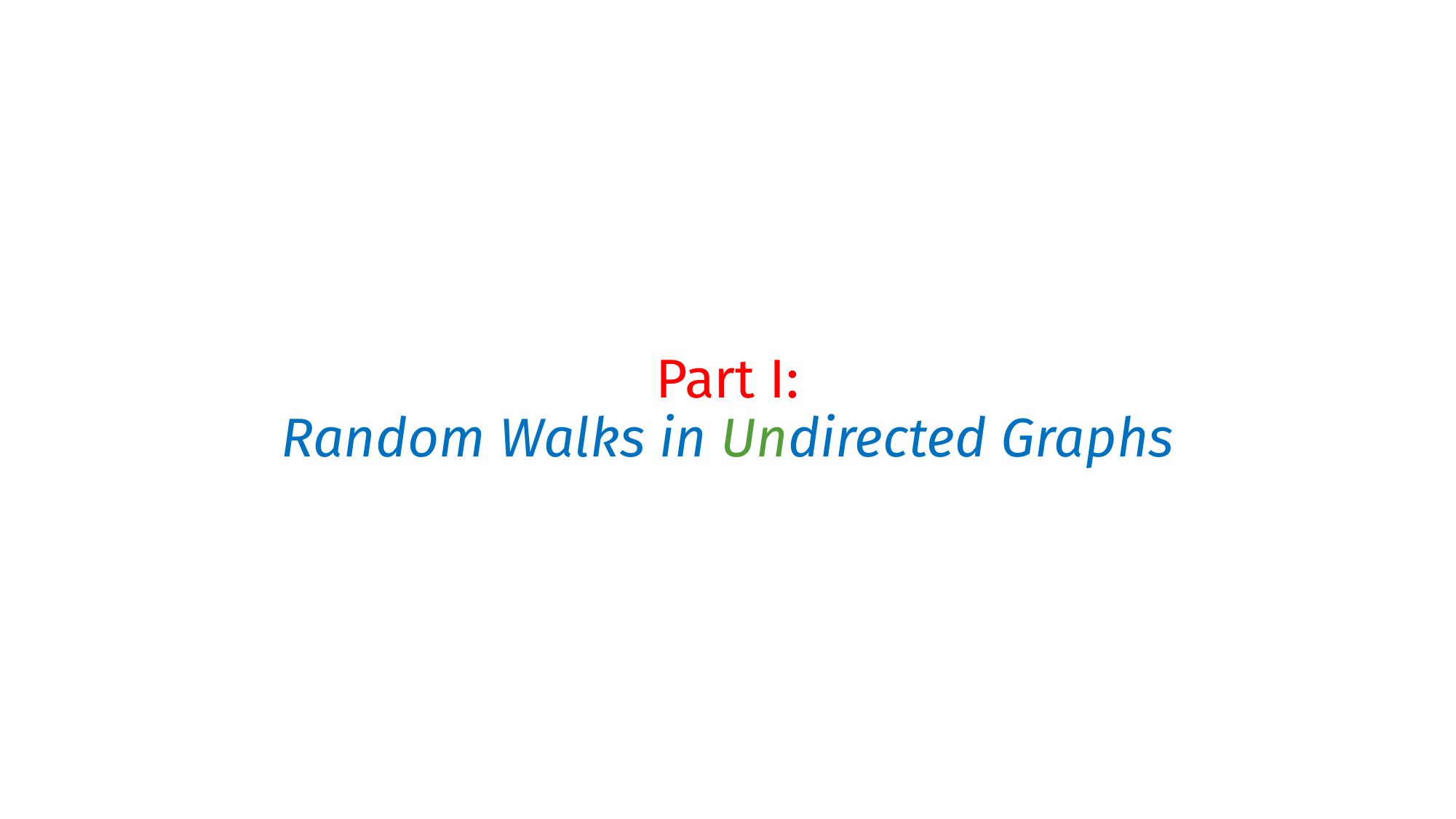

# Part I: Random Walks in Undirected Graphs